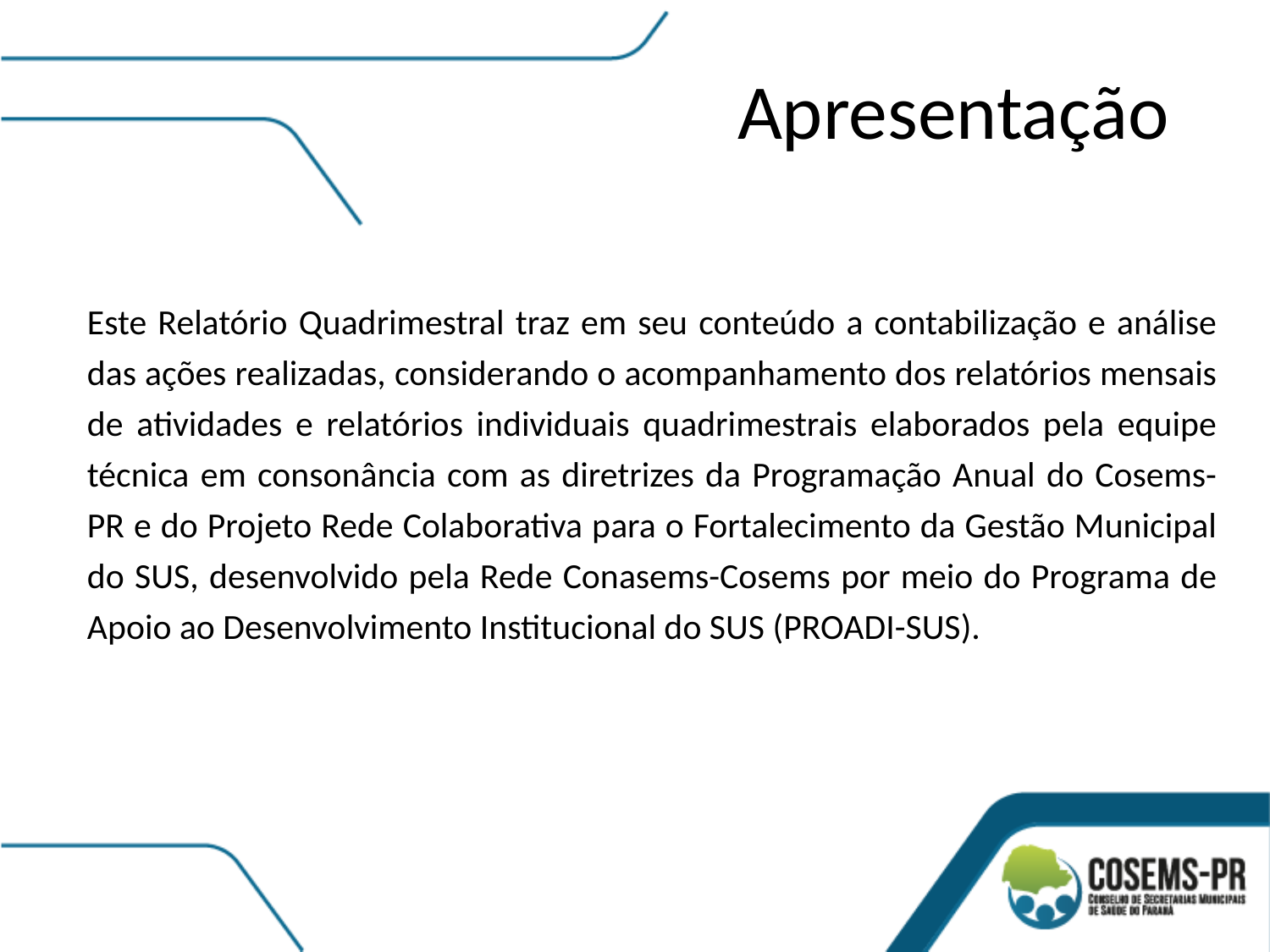

Apresentação
Este Relatório Quadrimestral traz em seu conteúdo a contabilização e análise das ações realizadas, considerando o acompanhamento dos relatórios mensais de atividades e relatórios individuais quadrimestrais elaborados pela equipe técnica em consonância com as diretrizes da Programação Anual do Cosems-PR e do Projeto Rede Colaborativa para o Fortalecimento da Gestão Municipal do SUS, desenvolvido pela Rede Conasems-Cosems por meio do Programa de Apoio ao Desenvolvimento Institucional do SUS (PROADI-SUS).